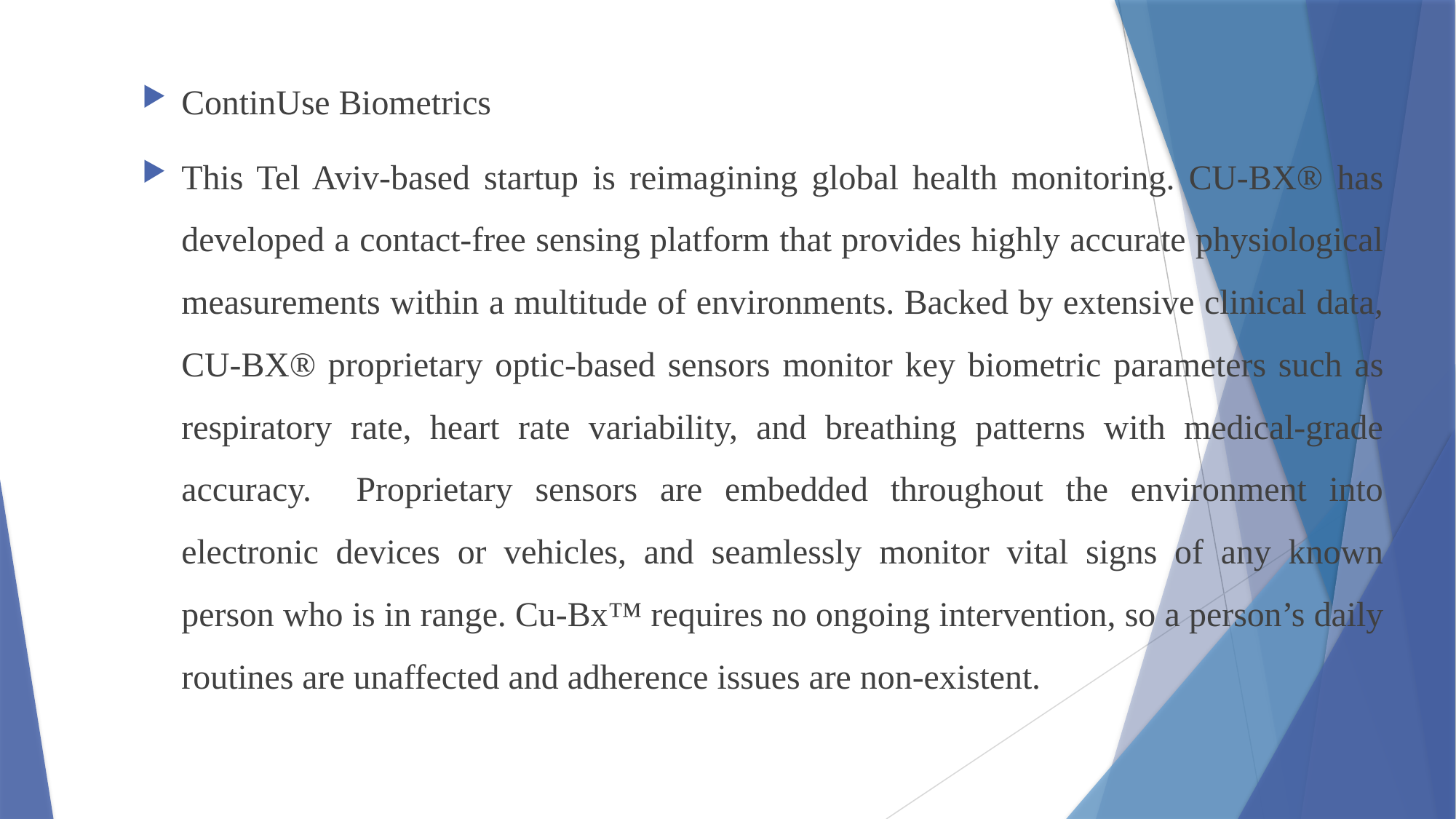

ContinUse Biometrics
This Tel Aviv-based startup is reimagining global health monitoring. CU-BX® has developed a contact-free sensing platform that provides highly accurate physiological measurements within a multitude of environments. Backed by extensive clinical data, CU-BX® proprietary optic-based sensors monitor key biometric parameters such as respiratory rate, heart rate variability, and breathing patterns with medical-grade accuracy.  Proprietary sensors are embedded throughout the environment into electronic devices or vehicles, and seamlessly monitor vital signs of any known person who is in range. Cu-Bx™ requires no ongoing intervention, so a person’s daily routines are unaffected and adherence issues are non-existent.